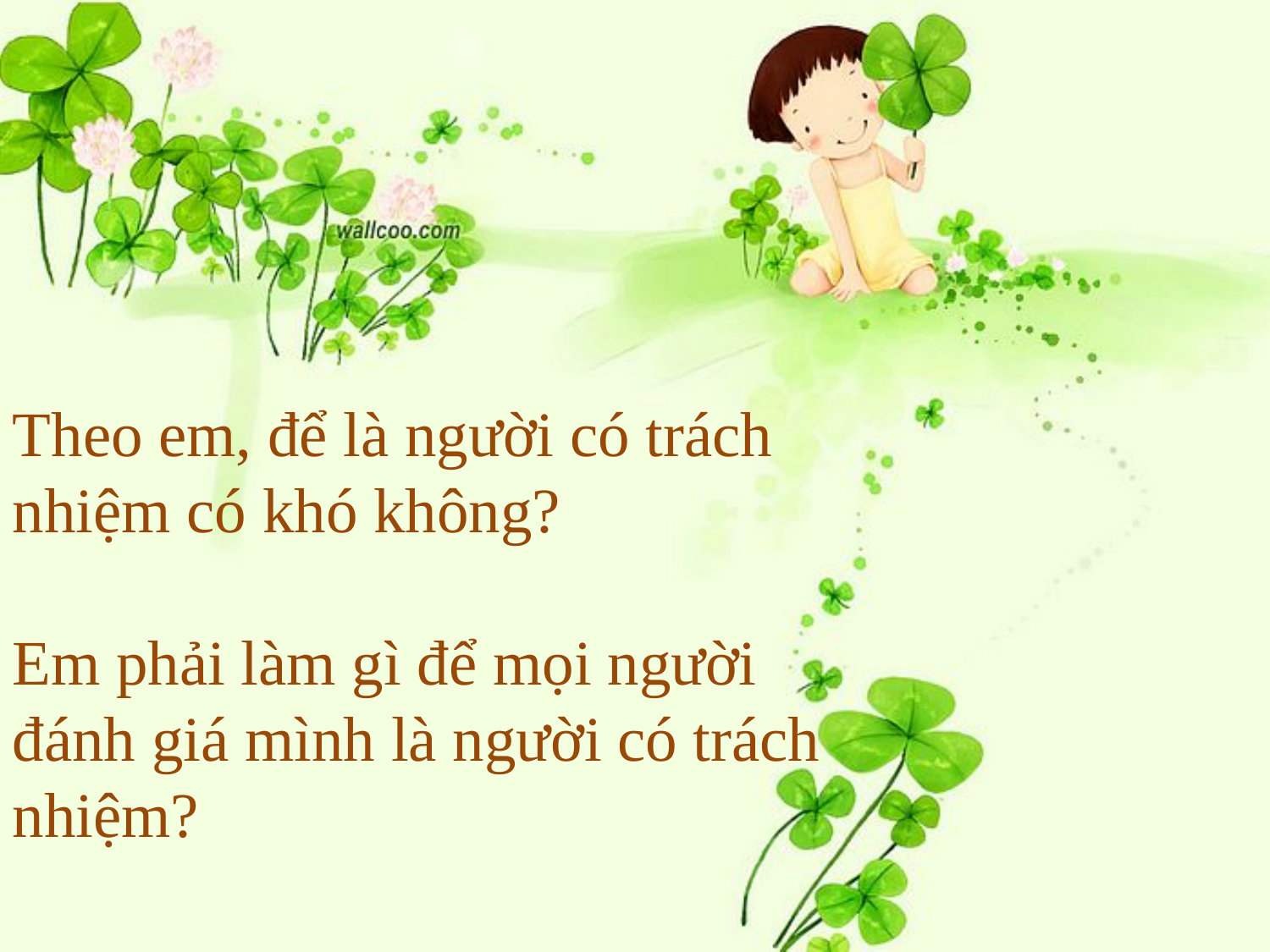

Theo em, để là người có trách nhiệm có khó không?

Em phải làm gì để mọi người đánh giá mình là người có trách nhiệm?